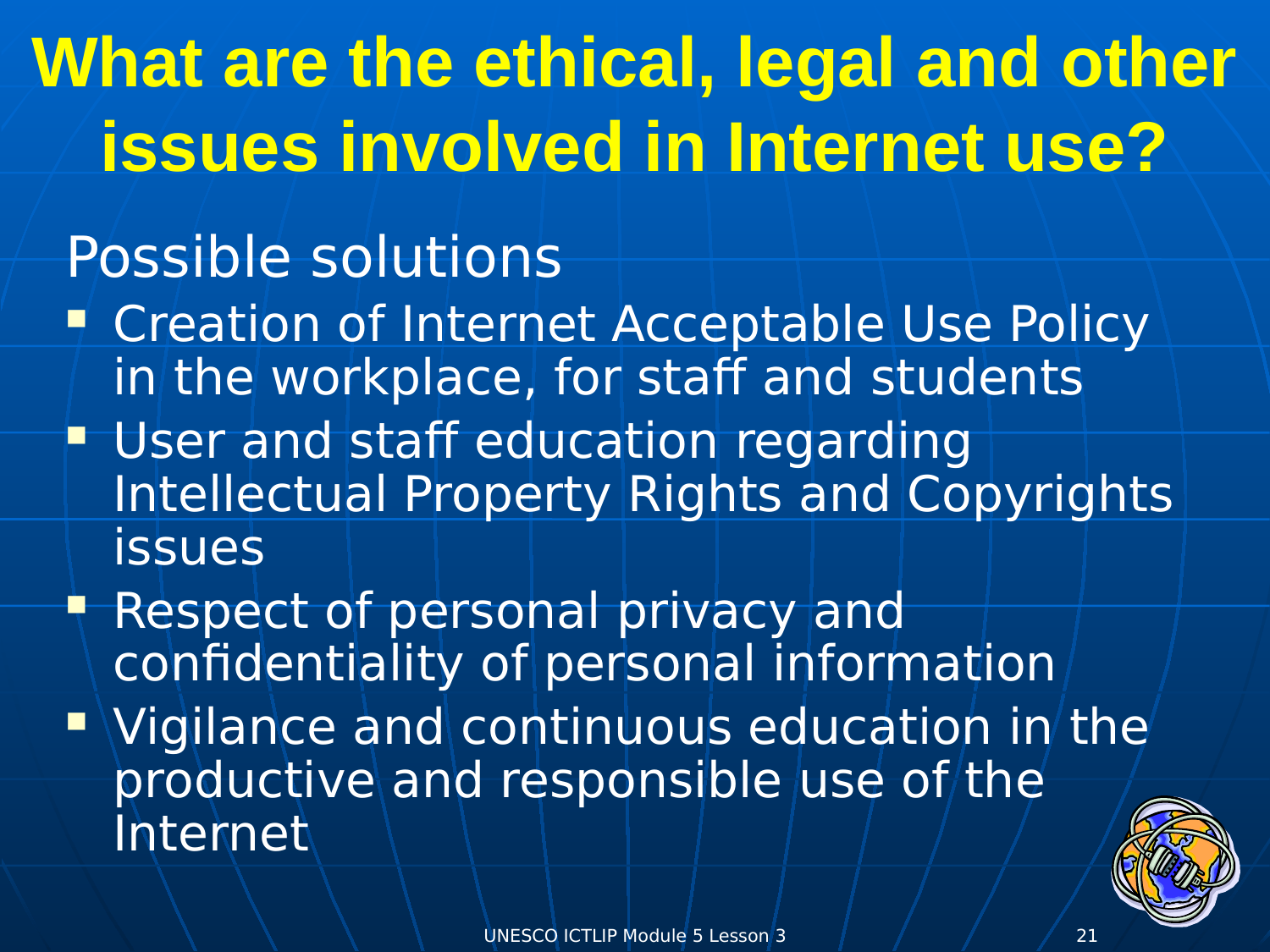

# What are the ethical, legal and other issues involved in Internet use?
Possible solutions
Creation of Internet Acceptable Use Policy in the workplace, for staff and students
User and staff education regarding Intellectual Property Rights and Copyrights issues
Respect of personal privacy and confidentiality of personal information
Vigilance and continuous education in the productive and responsible use of the Internet
UNESCO ICTLIP Module 5 Lesson 3
21